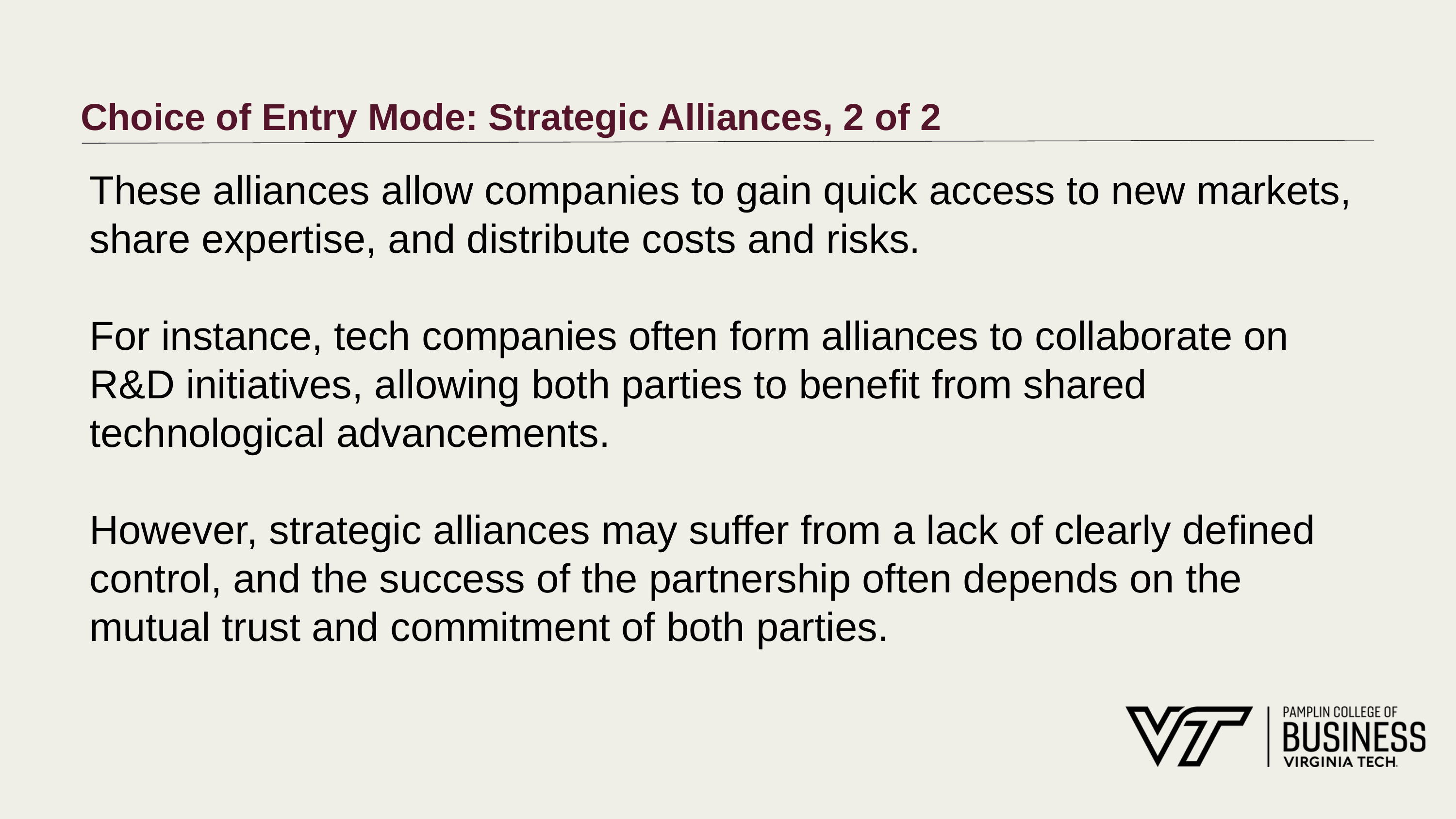

# Choice of Entry Mode: Strategic Alliances, 2 of 2
These alliances allow companies to gain quick access to new markets, share expertise, and distribute costs and risks.

For instance, tech companies often form alliances to collaborate on R&D initiatives, allowing both parties to benefit from shared technological advancements.

However, strategic alliances may suffer from a lack of clearly defined control, and the success of the partnership often depends on the mutual trust and commitment of both parties.